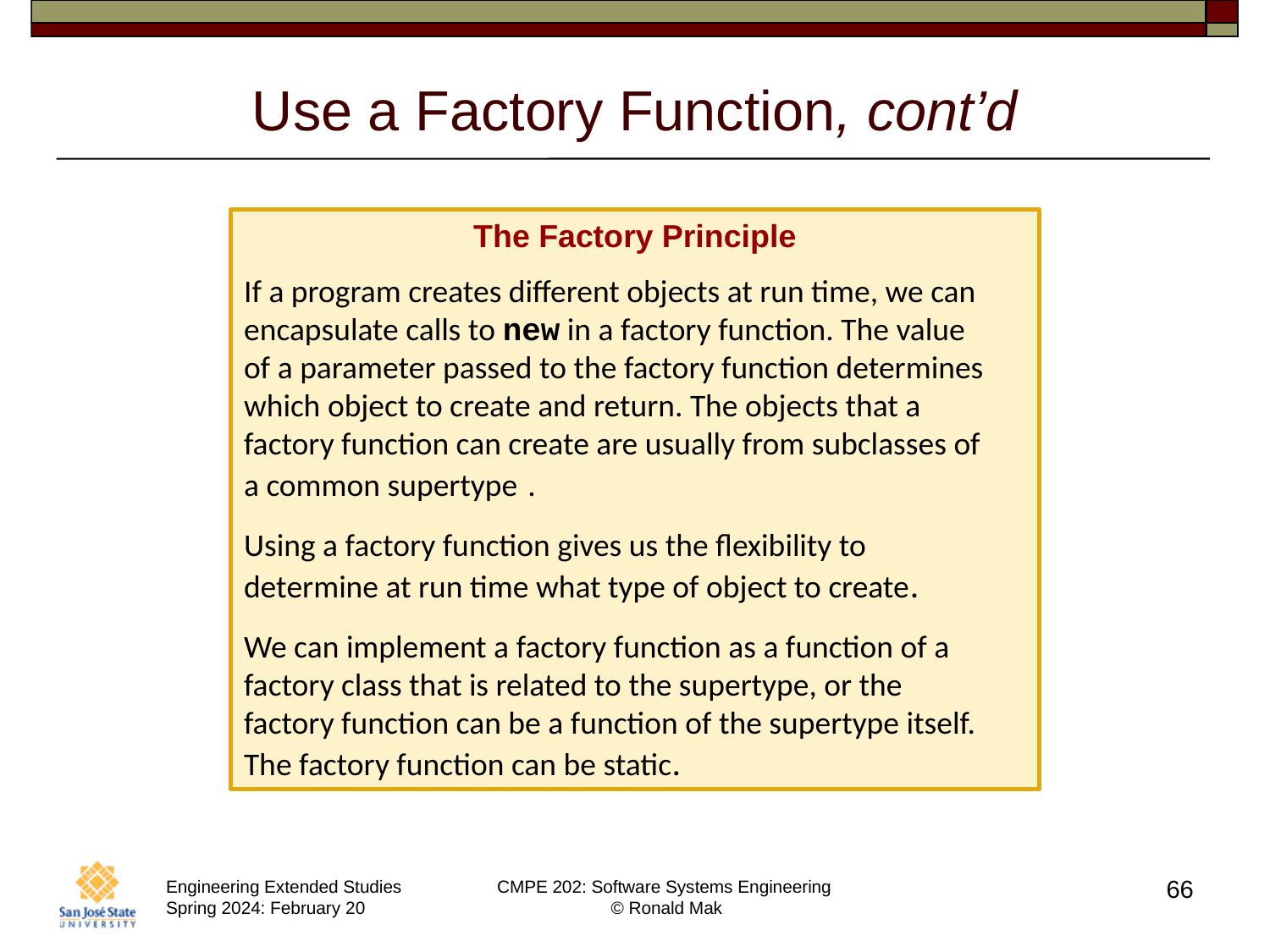

# Use a Factory Function, cont’d
The Factory Principle

If a program creates different objects at run time, we can encapsulate calls to new in a factory function. The value of a parameter passed to the factory function determines which object to create and return. The objects that a factory function can create are usually from subclasses of a common supertype .
Using a factory function gives us the flexibility to determine at run time what type of object to create.
We can implement a factory function as a function of a factory class that is related to the supertype, or the factory function can be a function of the supertype itself. The factory function can be static.
66